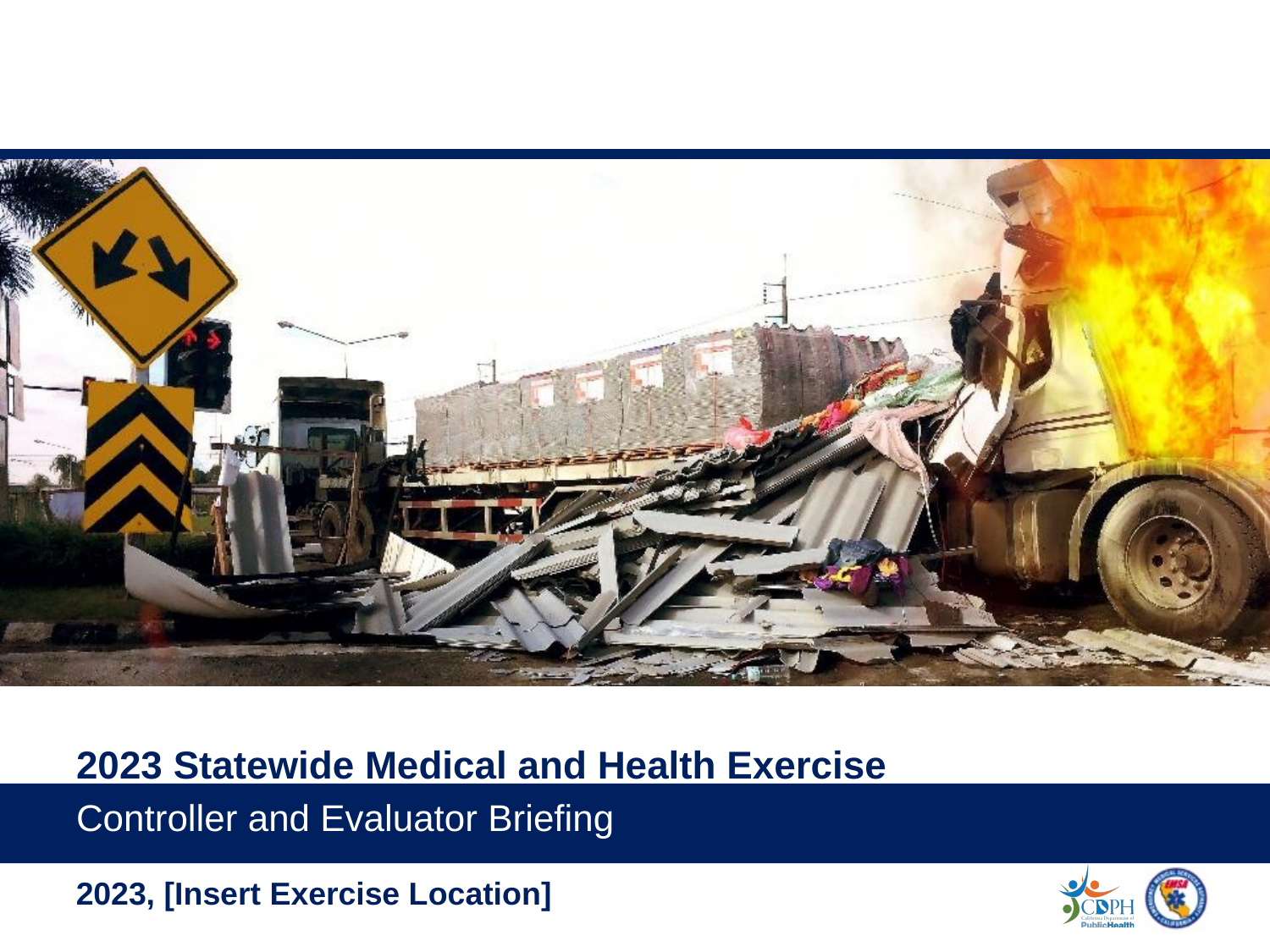

# 2023 Statewide Medical and Health Exercise
Controller and Evaluator Briefing
2023, [Insert Exercise Location]